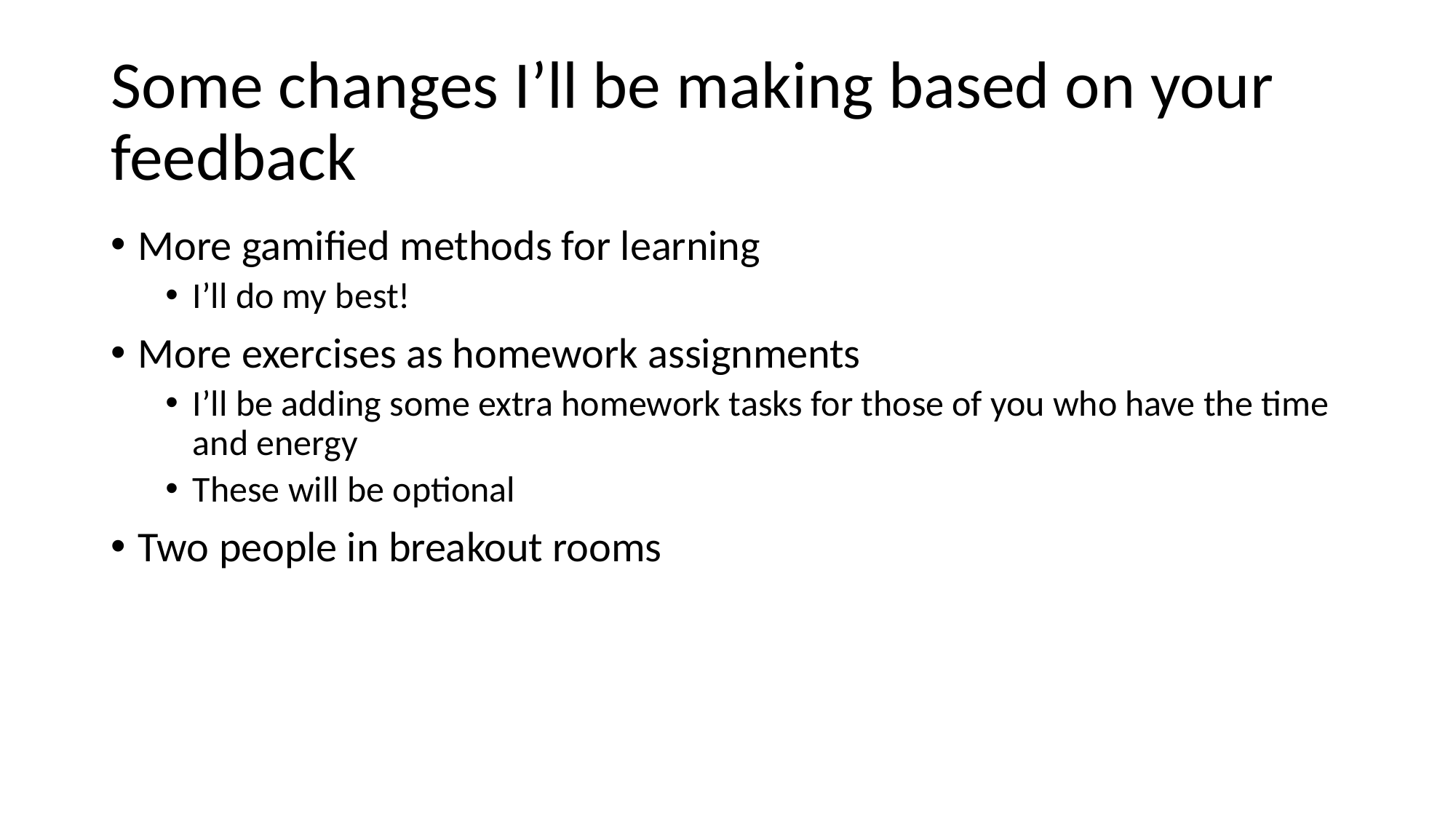

# Some changes I’ll be making based on your feedback
More gamified methods for learning
I’ll do my best!
More exercises as homework assignments
I’ll be adding some extra homework tasks for those of you who have the time and energy
These will be optional
Two people in breakout rooms